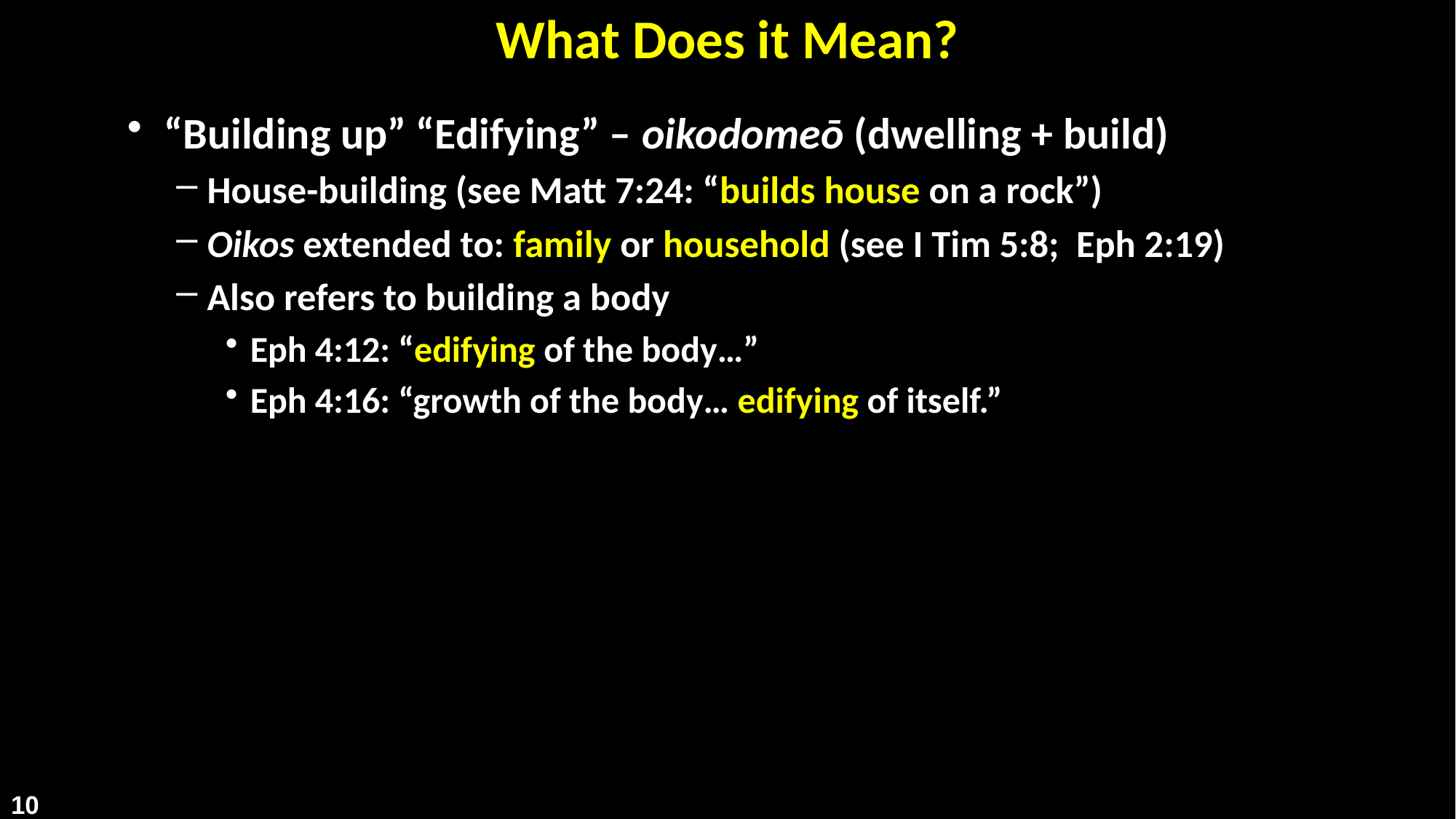

# What Does it Mean?
“Building up” “Edifying” – oikodomeō (dwelling + build)
House-building (see Matt 7:24: “builds house on a rock”)
Oikos extended to: family or household (see I Tim 5:8;  Eph 2:19)
Also refers to building a body
Eph 4:12: “edifying of the body…”
Eph 4:16: “growth of the body… edifying of itself.”
10